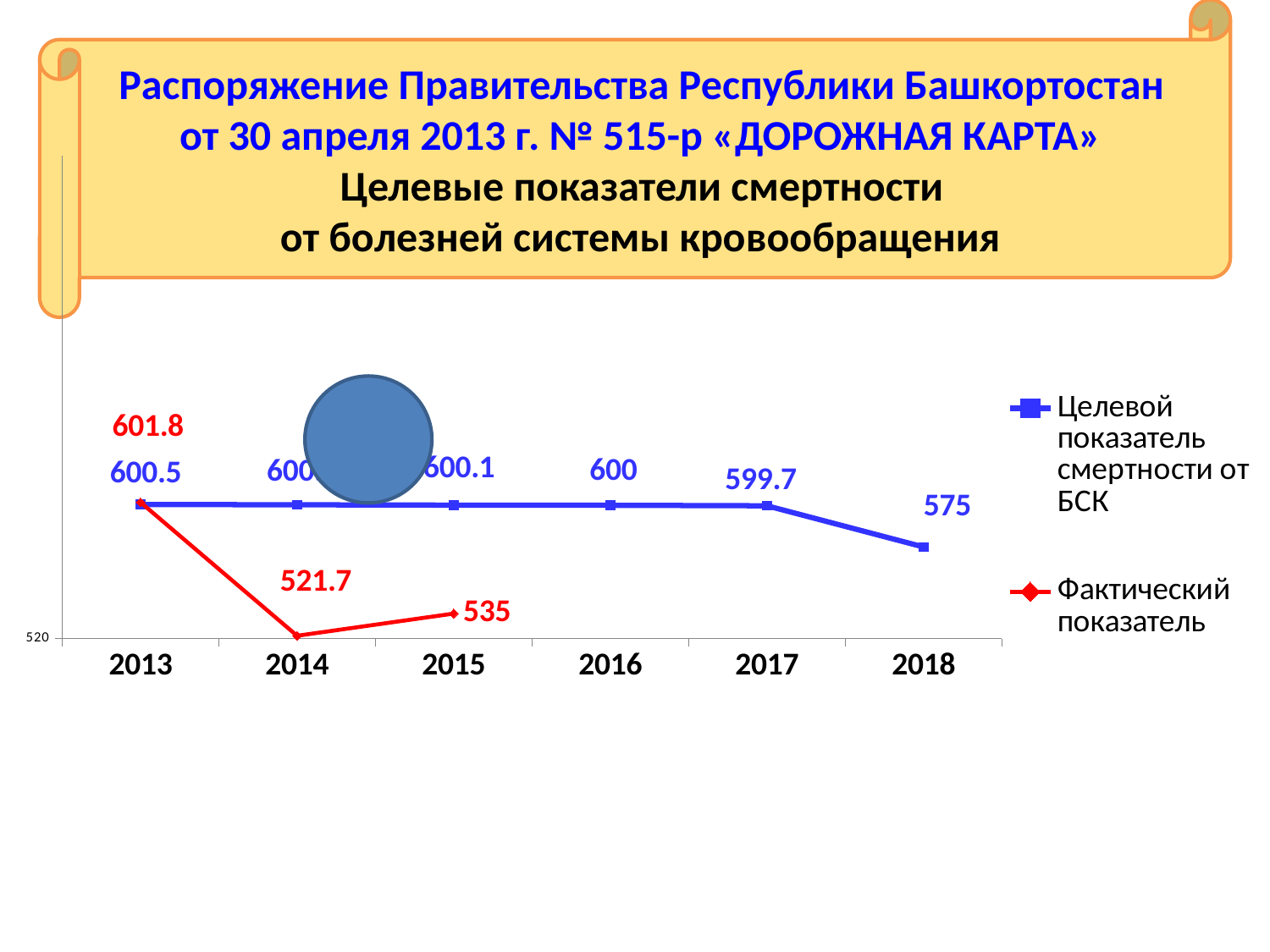

Распоряжение Правительства Республики Башкортостан
от 30 апреля 2013 г. № 515-р «ДОРОЖНАЯ КАРТА»
Целевые показатели смертности
от болезней системы кровообращения

### Chart

| Category | Целевой показатель смертности от БСК | Фактический показатель |
|---|---|---|
| 2013 | 600.5 | 601.8 |
| 2014 | 600.3 | 521.7 |
| 2015 | 600.1 | 535.0 |
| 2016 | 600.0 | None |
| 2017 | 599.7 | None |
| 2018 | 575.0 | None |
#